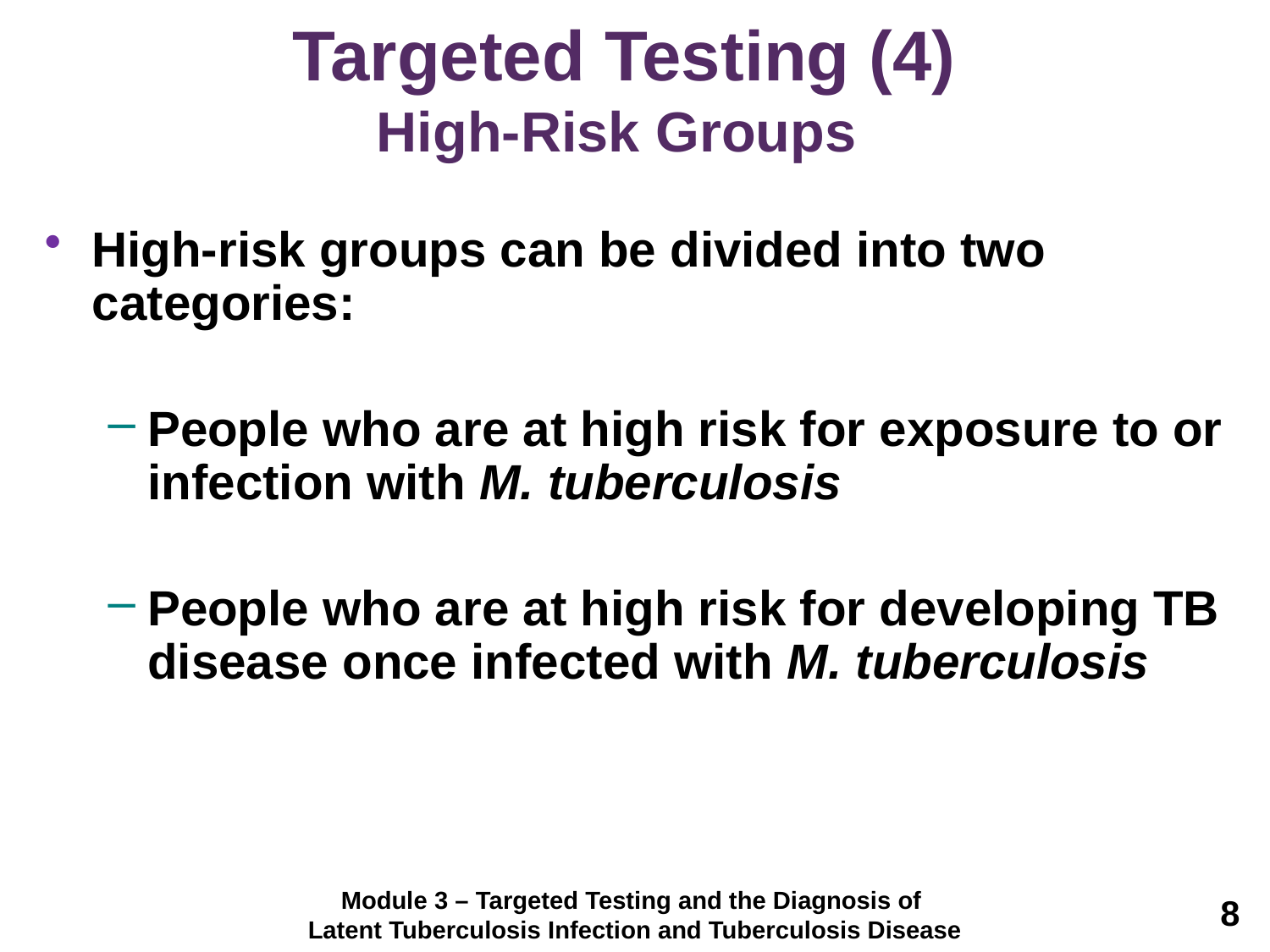

# Targeted Testing (4) High-Risk Groups
High-risk groups can be divided into two categories:

People who are at high risk for exposure to or infection with M. tuberculosis

People who are at high risk for developing TB disease once infected with M. tuberculosis

Module 3 – Targeted Testing and the Diagnosis of
Latent Tuberculosis Infection and Tuberculosis Disease
8